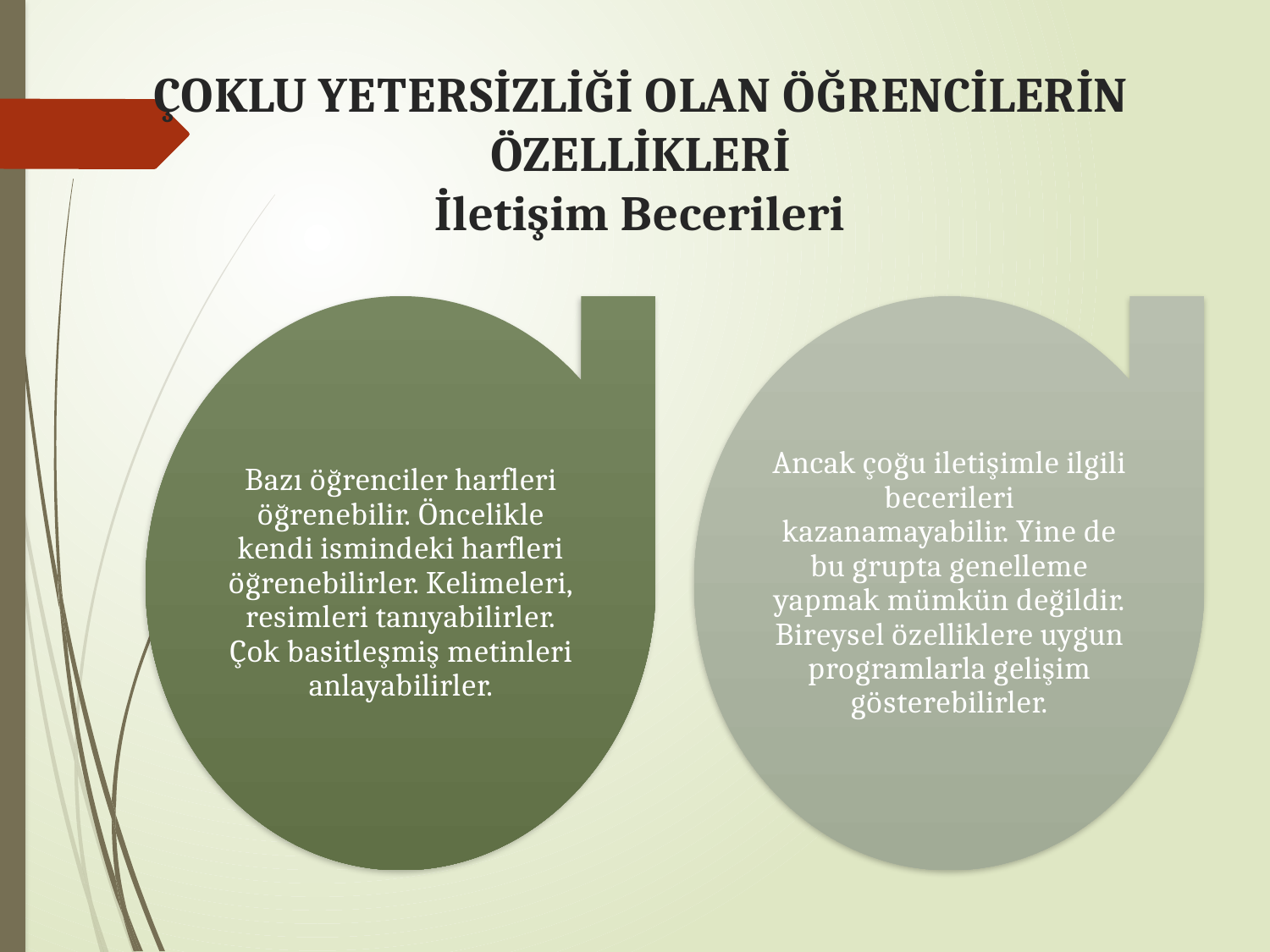

# ÇOKLU YETERSİZLİĞİ OLAN ÖĞRENCİLERİN ÖZELLİKLERİ İletişim Becerileri
Bazı öğrenciler harfleri öğrenebilir. Öncelikle kendi ismindeki harfleri öğrenebilirler. Kelimeleri, resimleri tanıyabilirler. Çok basitleşmiş metinleri anlayabilirler.
Ancak çoğu iletişimle ilgili becerileri kazanamayabilir. Yine de bu grupta genelleme yapmak mümkün değildir. Bireysel özelliklere uygun programlarla gelişim gösterebilirler.